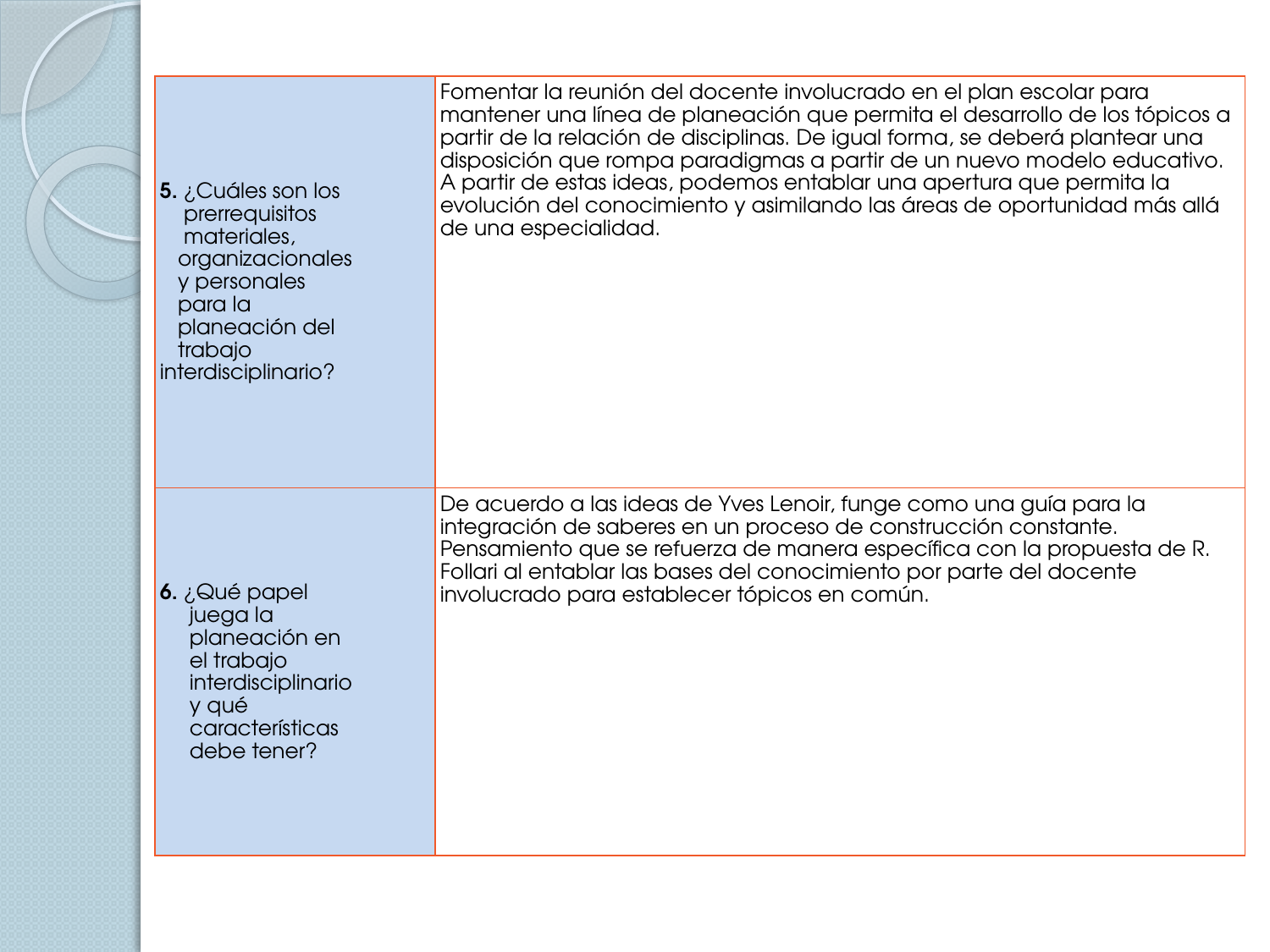

| 5. ¿Cuáles son los prerrequisitos materiales, organizacionales y personales para la planeación del trabajo interdisciplinario? | Fomentar la reunión del docente involucrado en el plan escolar para mantener una línea de planeación que permita el desarrollo de los tópicos a partir de la relación de disciplinas. De igual forma, se deberá plantear una disposición que rompa paradigmas a partir de un nuevo modelo educativo. A partir de estas ideas, podemos entablar una apertura que permita la evolución del conocimiento y asimilando las áreas de oportunidad más allá de una especialidad. |
| --- | --- |
| 6. ¿Qué papel juega la planeación en el trabajo interdisciplinario y qué características debe tener? | De acuerdo a las ideas de Yves Lenoir, funge como una guía para la integración de saberes en un proceso de construcción constante. Pensamiento que se refuerza de manera específica con la propuesta de R. Follari al entablar las bases del conocimiento por parte del docente involucrado para establecer tópicos en común. |